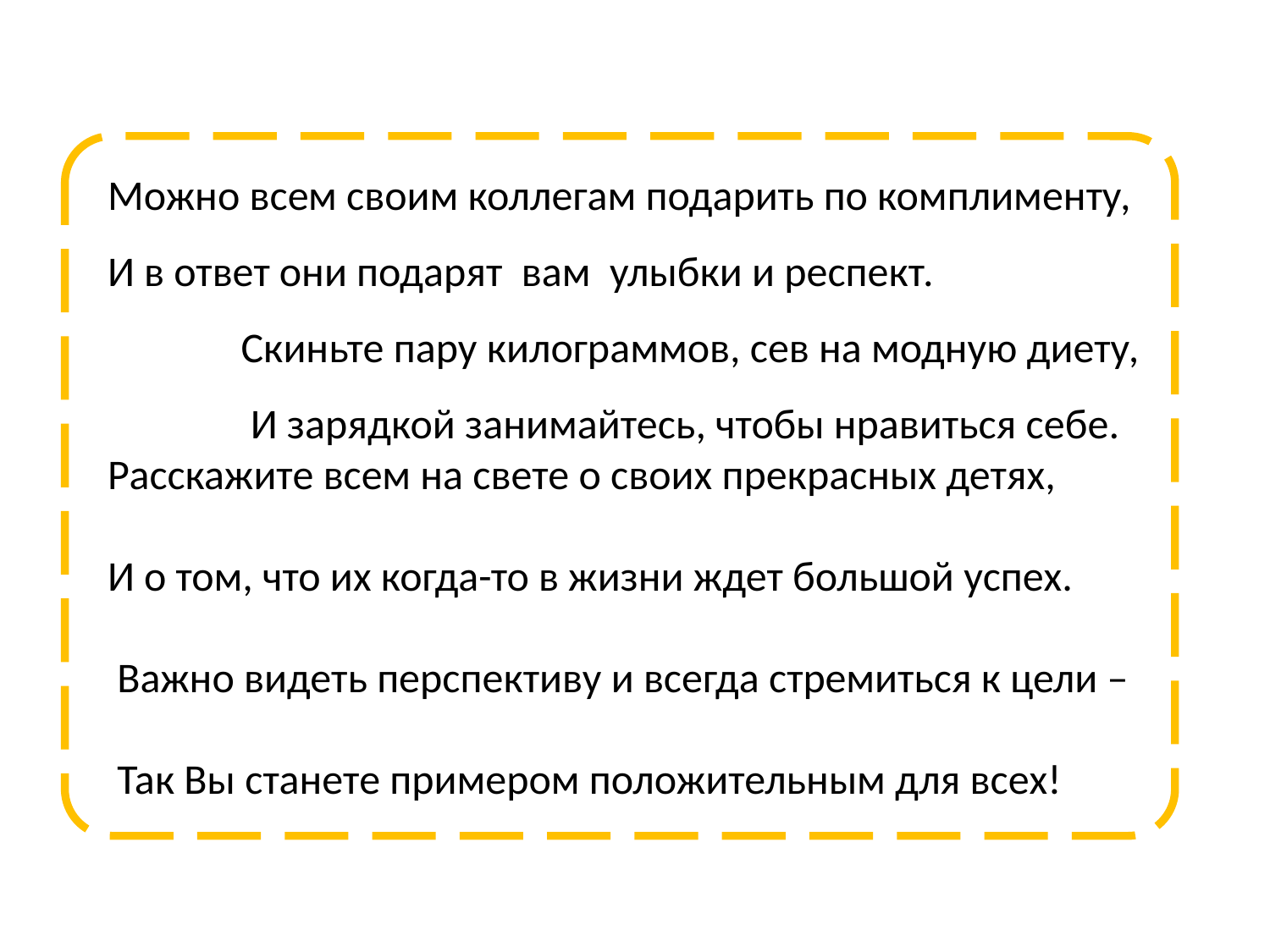

#
Можно всем своим коллегам подарить по комплименту,
И в ответ они подарят  вам  улыбки и респект.
              Скиньте пару килограммов, сев на модную диету,
               И зарядкой занимайтесь, чтобы нравиться себе.
Расскажите всем на свете о своих прекрасных детях,

И о том, что их когда-то в жизни ждет большой успех.

 Важно видеть перспективу и всегда стремиться к цели –

 Так Вы станете примером положительным для всех!